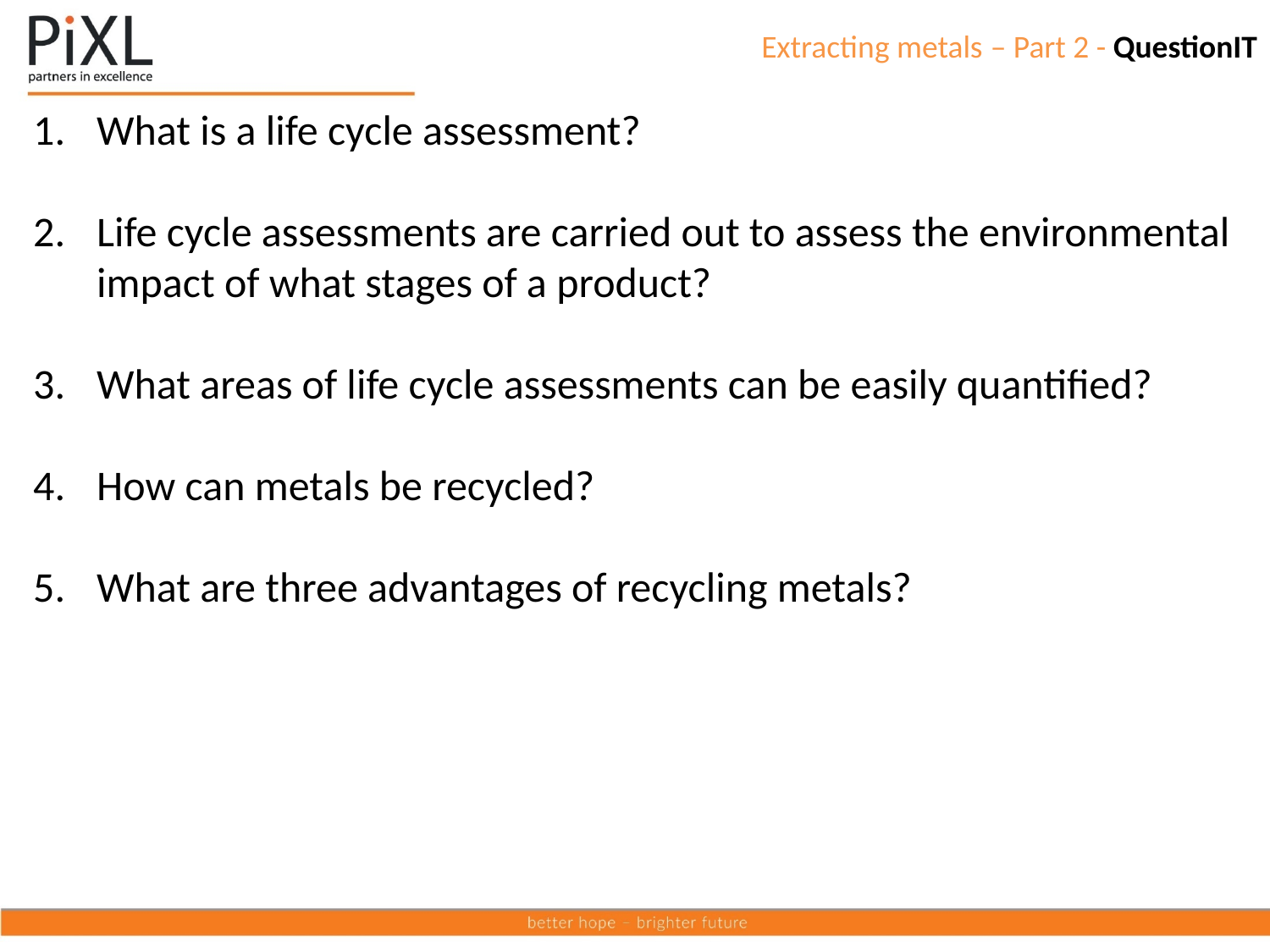

# Extracting metals – Part 2 - QuestionIT
What is a life cycle assessment?

Life cycle assessments are carried out to assess the environmental impact of what stages of a product?

What areas of life cycle assessments can be easily quantified?

How can metals be recycled?

What are three advantages of recycling metals?